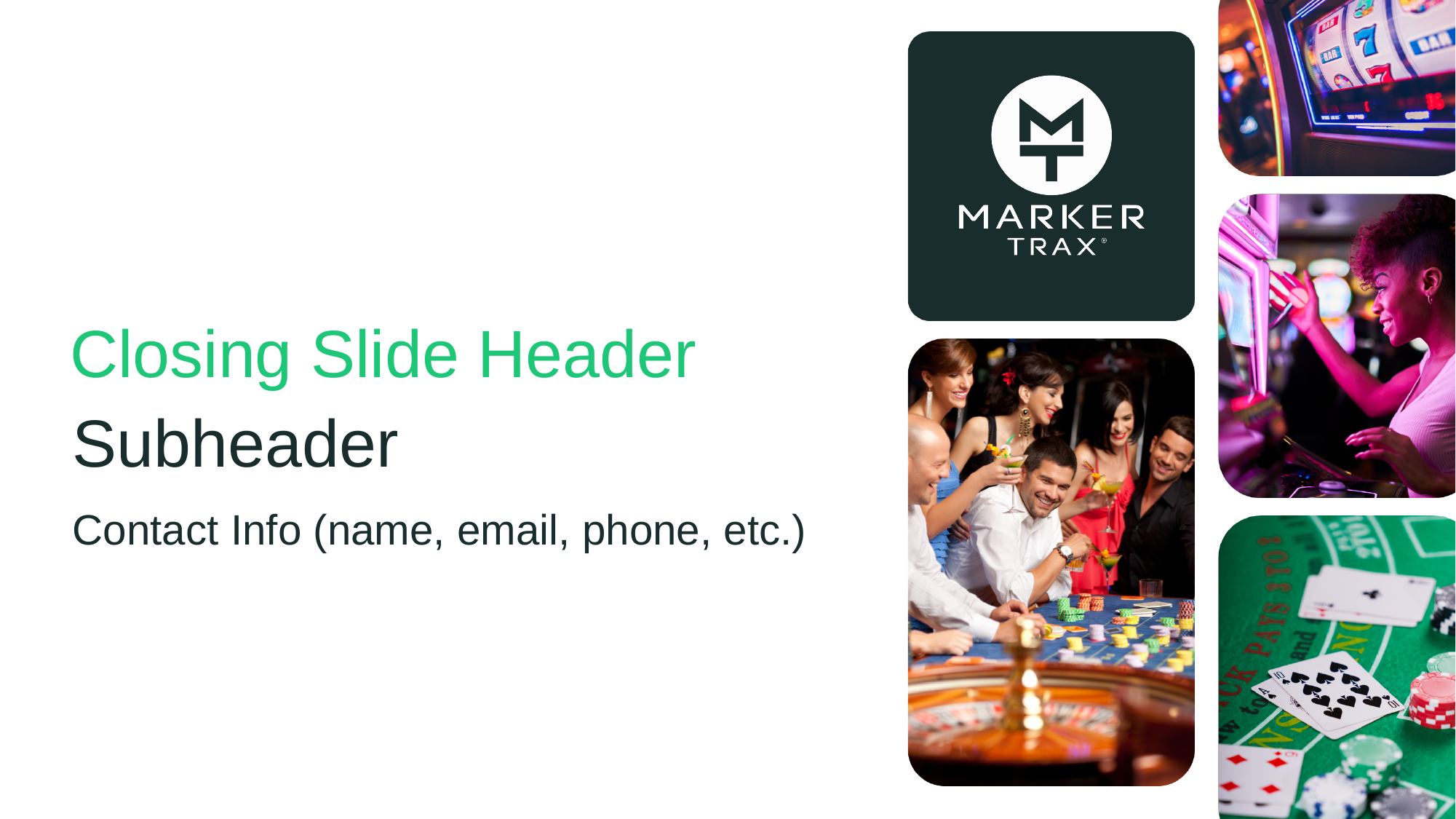

Closing Slide Header
Subheader
Contact Info (name, email, phone, etc.)